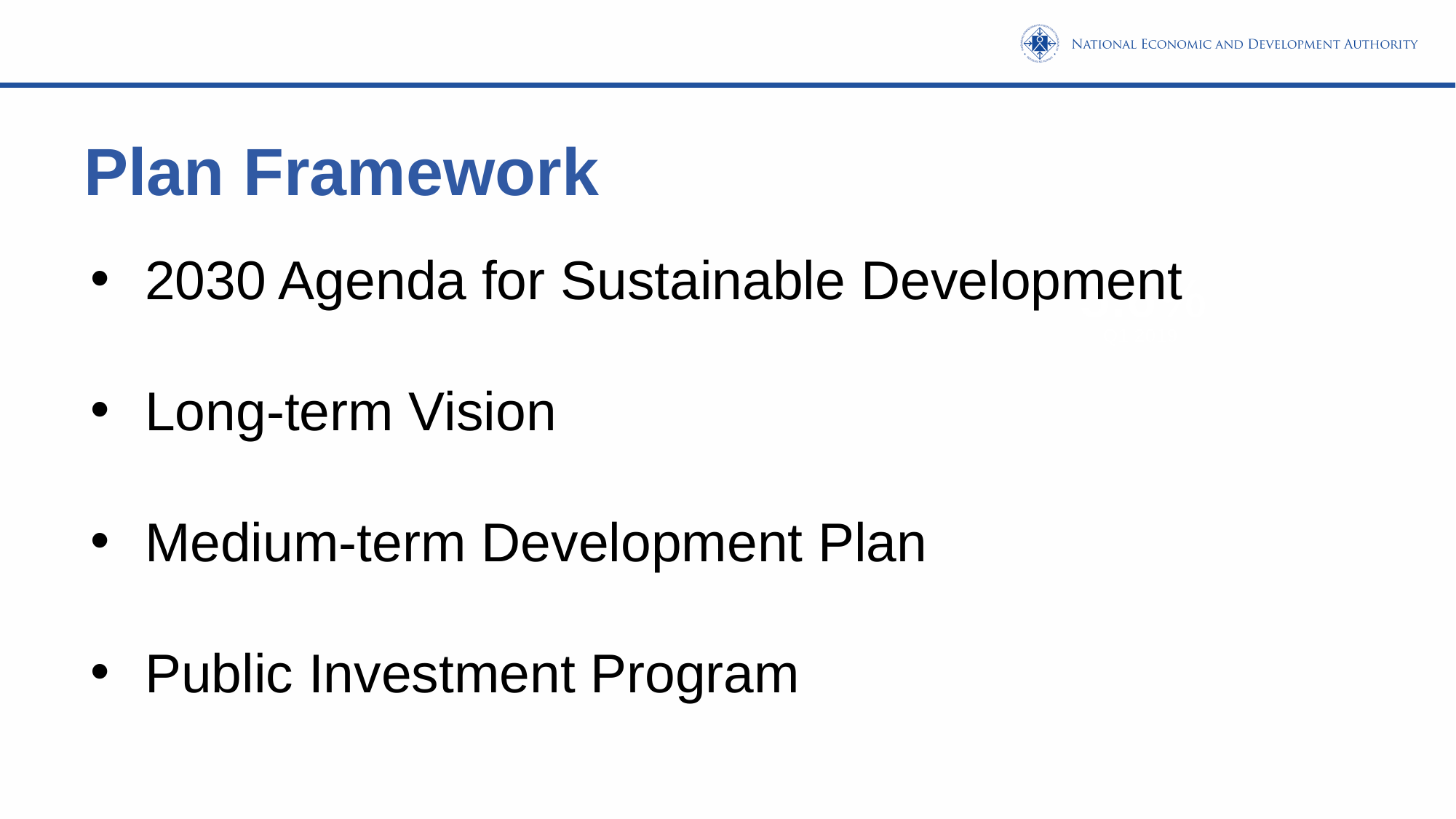

Plan Framework

2030 Agenda for Sustainable Development

Long-term Vision

Medium-term Development Plan

Public Investment Program
5.6%
Q1 2019